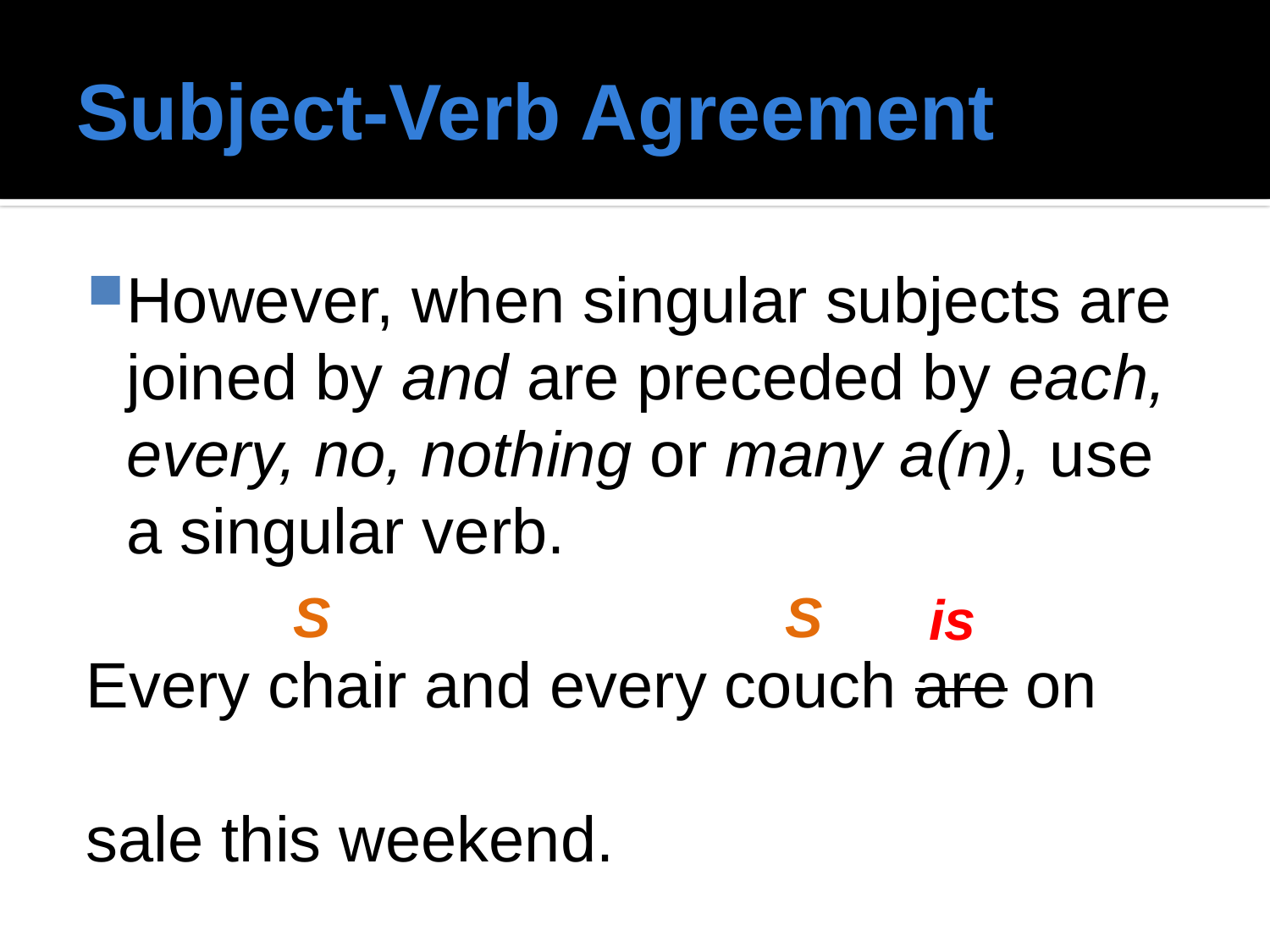

# Subject-Verb Agreement
However, when singular subjects are joined by and are preceded by each, every, no, nothing or many a(n), use a singular verb.

Every chair and every couch are on

sale this weekend.
S
S
is